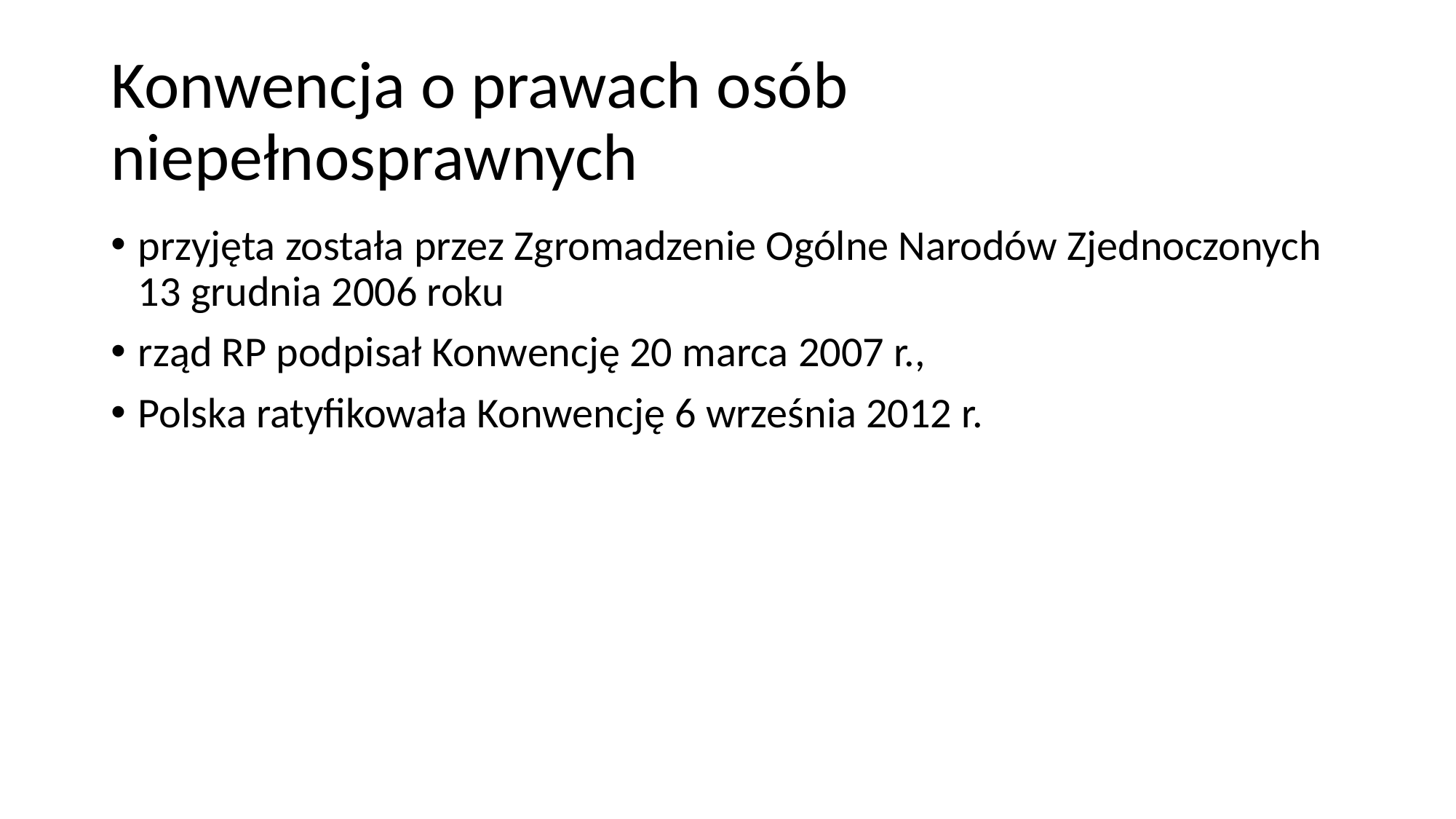

# Konwencja o prawach osób niepełnosprawnych
przyjęta została przez Zgromadzenie Ogólne Narodów Zjednoczonych 13 grudnia 2006 roku
rząd RP podpisał Konwencję 20 marca 2007 r.,
Polska ratyfikowała Konwencję 6 września 2012 r.